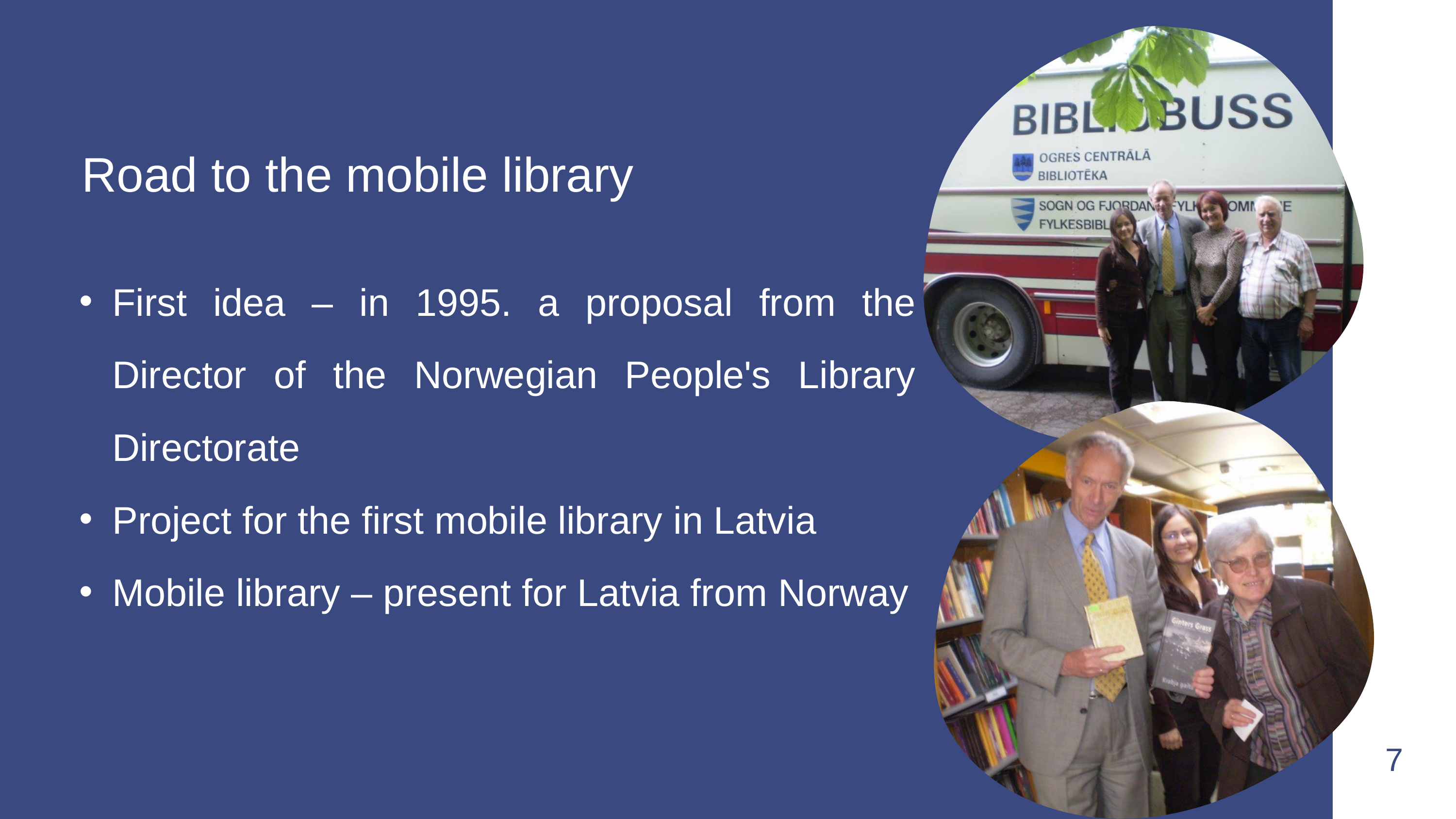

Road to the mobile library

First idea – in 1995. a proposal from the Director of the Norwegian People's Library Directorate
Project for the first mobile library in Latvia
Mobile library – present for Latvia from Norway

7